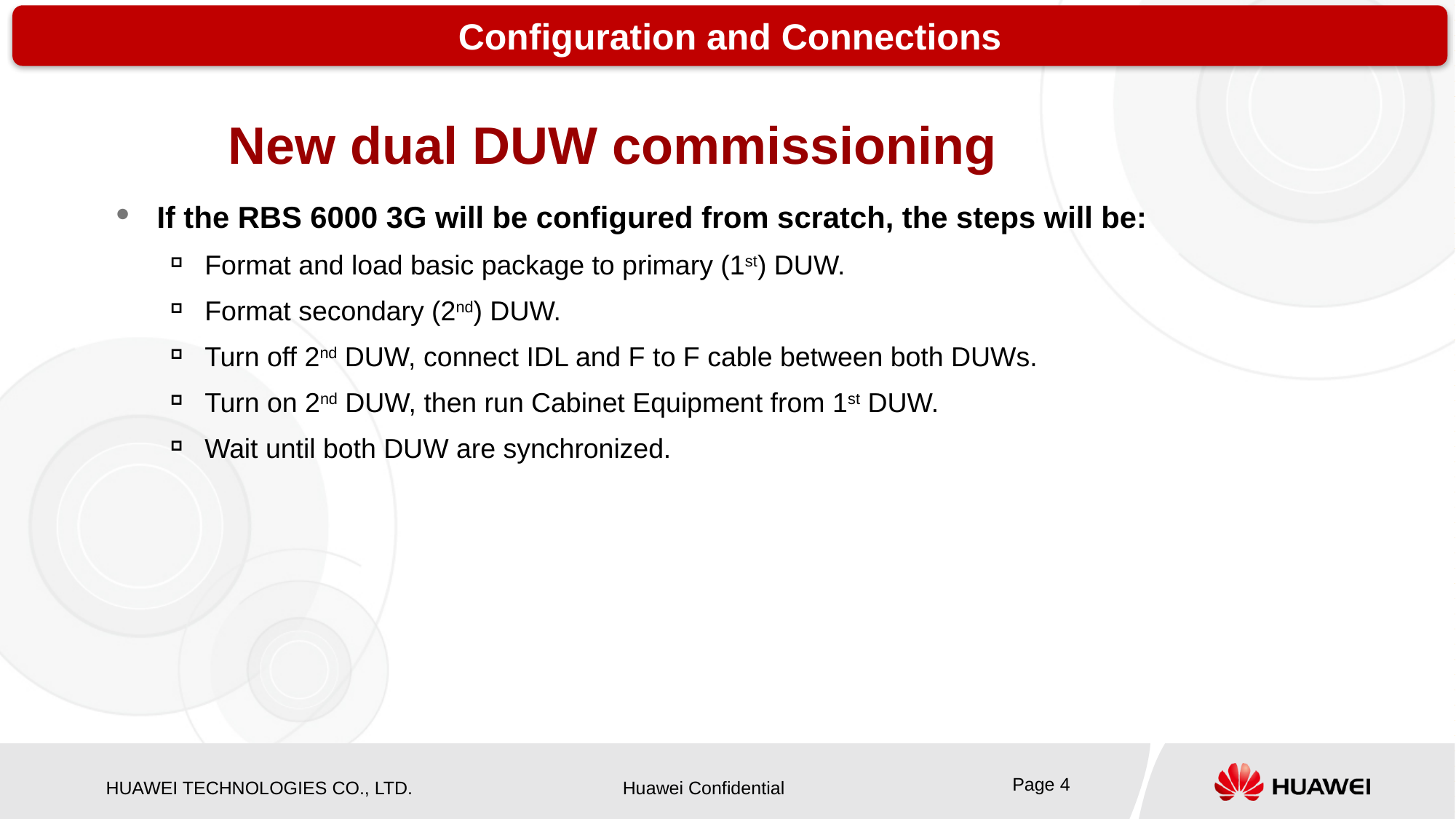

Configuration and Connections
# New dual DUW commissioning
If the RBS 6000 3G will be configured from scratch, the steps will be:
Format and load basic package to primary (1st) DUW.
Format secondary (2nd) DUW.
Turn off 2nd DUW, connect IDL and F to F cable between both DUWs.
Turn on 2nd DUW, then run Cabinet Equipment from 1st DUW.
Wait until both DUW are synchronized.